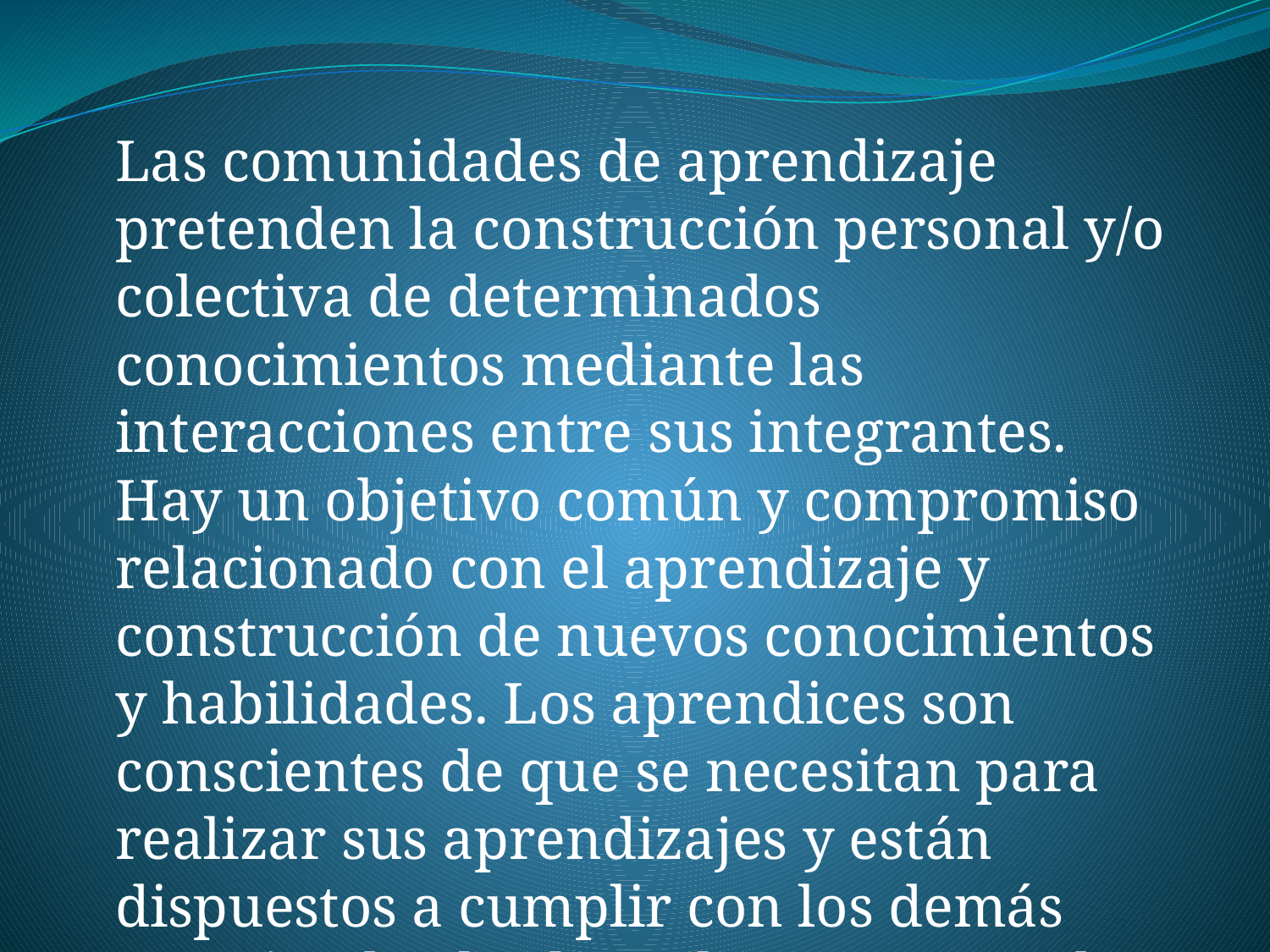

Las comunidades de aprendizaje pretenden la construcción personal y/o colectiva de determinados conocimientos mediante las interacciones entre sus integrantes. Hay un objetivo común y compromiso relacionado con el aprendizaje y construcción de nuevos conocimientos y habilidades. Los aprendices son conscientes de que se necesitan para realizar sus aprendizajes y están dispuestos a cumplir con los demás asumiendo el rol que les corresponda.